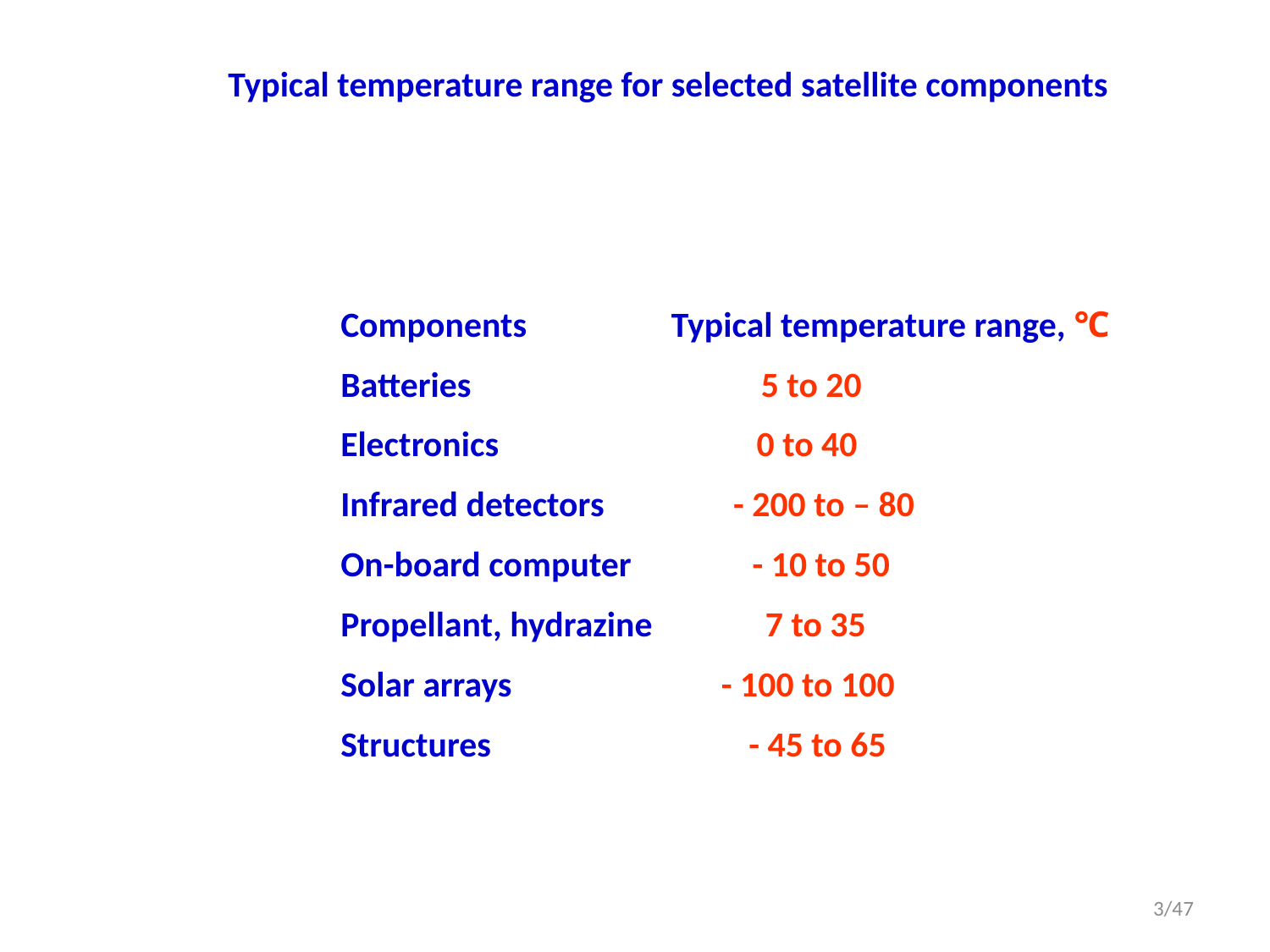

Typical temperature range for selected satellite components

		Components                  Typical temperature range, ℃
		Batteries                                    5 to 20
		Electronics                                0 to 40
		Infrared detectors                - 200 to – 80
		On-board computer               - 10 to 50
		Propellant, hydrazine              7 to 35
		Solar arrays                          - 100 to 100
		Structures                                - 45 to 65

3/47